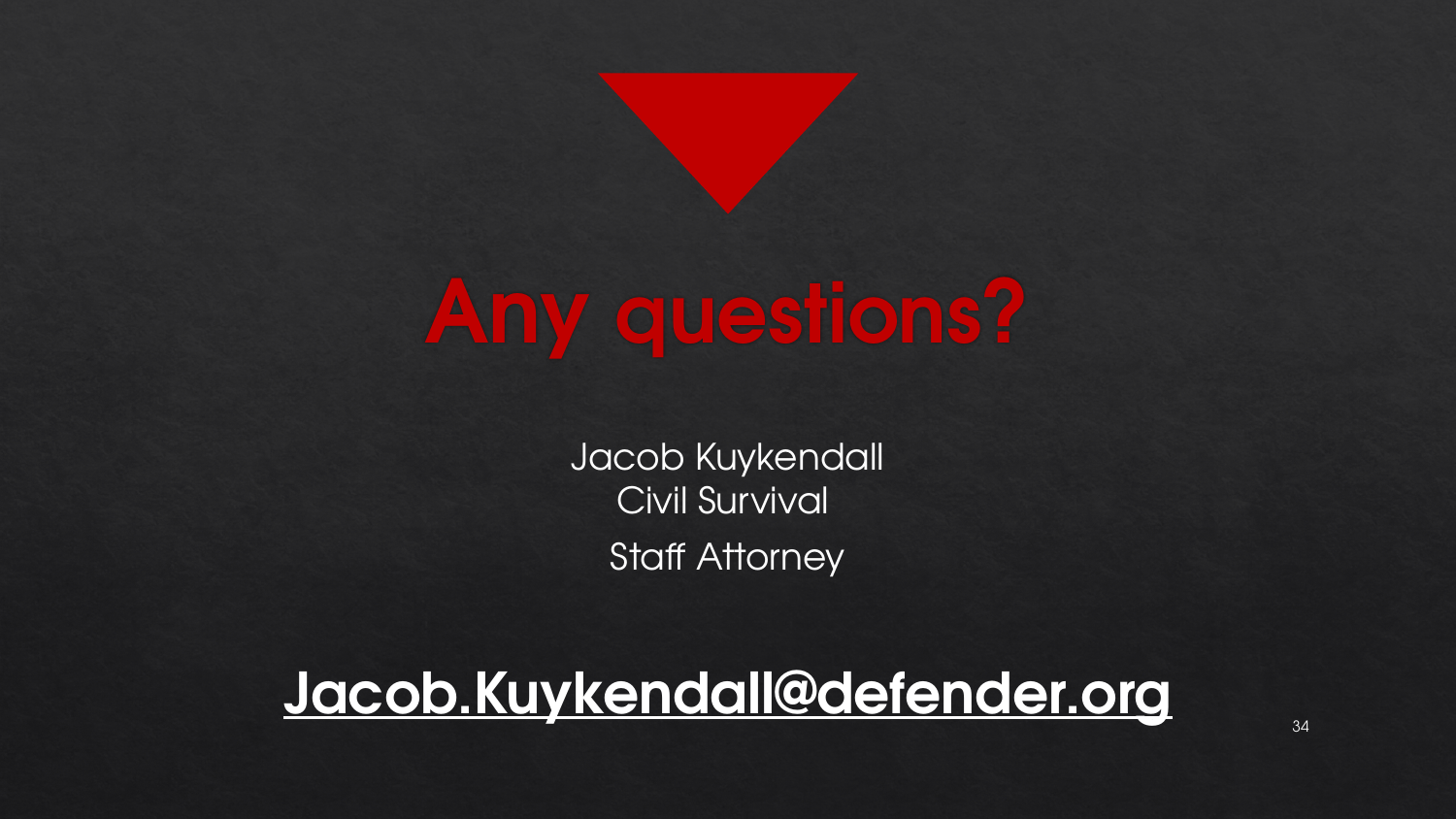

Any questions?
Jacob Kuykendall
Civil Survival
Staff Attorney
Jacob.Kuykendall@defender.org
34